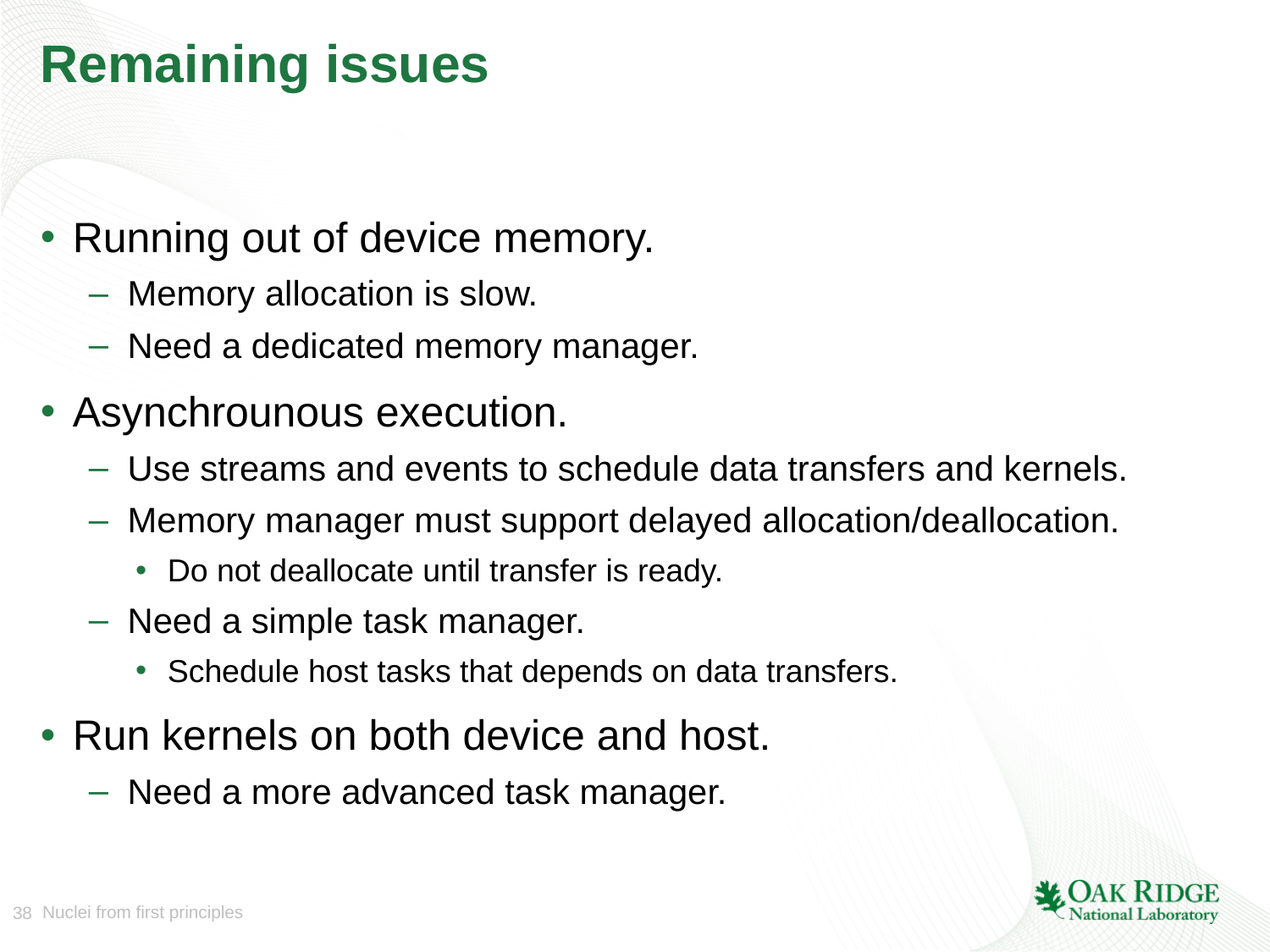

# Remaining issues
Running out of device memory.
Memory allocation is slow.
Need a dedicated memory manager.
Asynchrounous execution.
Use streams and events to schedule data transfers and kernels.
Memory manager must support delayed allocation/deallocation.
Do not deallocate until transfer is ready.
Need a simple task manager.
Schedule host tasks that depends on data transfers.
Run kernels on both device and host.
Need a more advanced task manager.